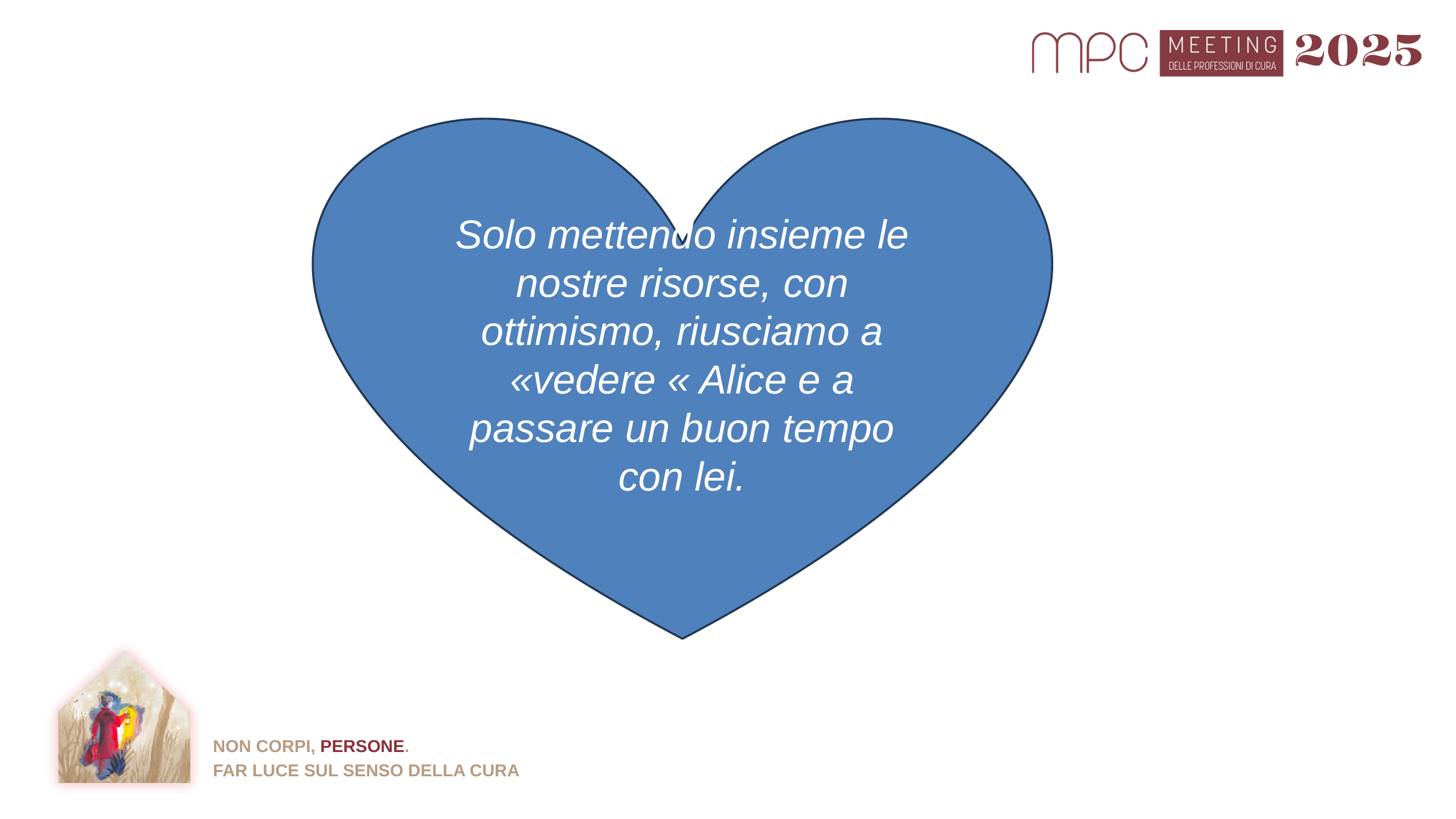

Solo mettendo insieme le nostre risorse, con ottimismo, riusciamo a «vedere « Alice e a passare un buon tempo con lei.

NON CORPI, PERSONE.
FAR LUCE SUL SENSO DELLA CURA